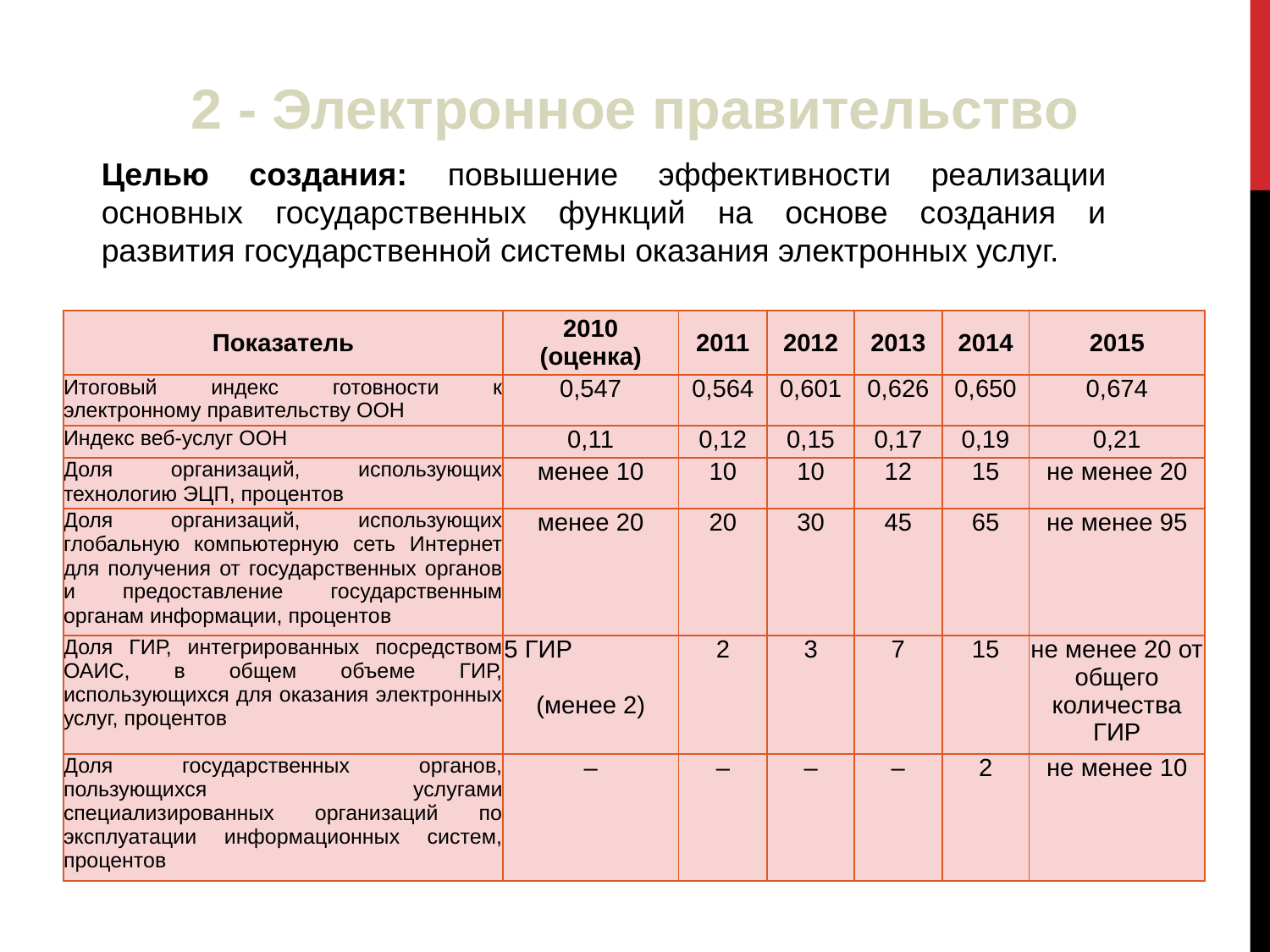

2 - Электронное правительство
Целью создания: повышение эффективности реализации основных государственных функций на основе создания и развития государственной системы оказания электронных услуг.
| Показатель | 2010 (оценка) | 2011 | 2012 | 2013 | 2014 | 2015 |
| --- | --- | --- | --- | --- | --- | --- |
| Итоговый индекс готовности к электронному правительству ООН | 0,547 | 0,564 | 0,601 | 0,626 | 0,650 | 0,674 |
| Индекс веб-услуг ООН | 0,11 | 0,12 | 0,15 | 0,17 | 0,19 | 0,21 |
| Доля организаций, использующих технологию ЭЦП, процентов | менее 10 | 10 | 10 | 12 | 15 | не менее 20 |
| Доля организаций, использующих глобальную компьютерную сеть Интернет для получения от государственных органов и предоставление государственным органам информации, процентов | менее 20 | 20 | 30 | 45 | 65 | не менее 95 |
| Доля ГИР, интегрированных посредством ОАИС, в общем объеме ГИР, использующихся для оказания электронных услуг, процентов | 5 ГИР (менее 2) | 2 | 3 | 7 | 15 | не менее 20 от общего количества ГИР |
| Доля государственных органов, пользующихся услугами специализированных организаций по эксплуатации информационных систем, процентов | – | – | – | – | 2 | не менее 10 |